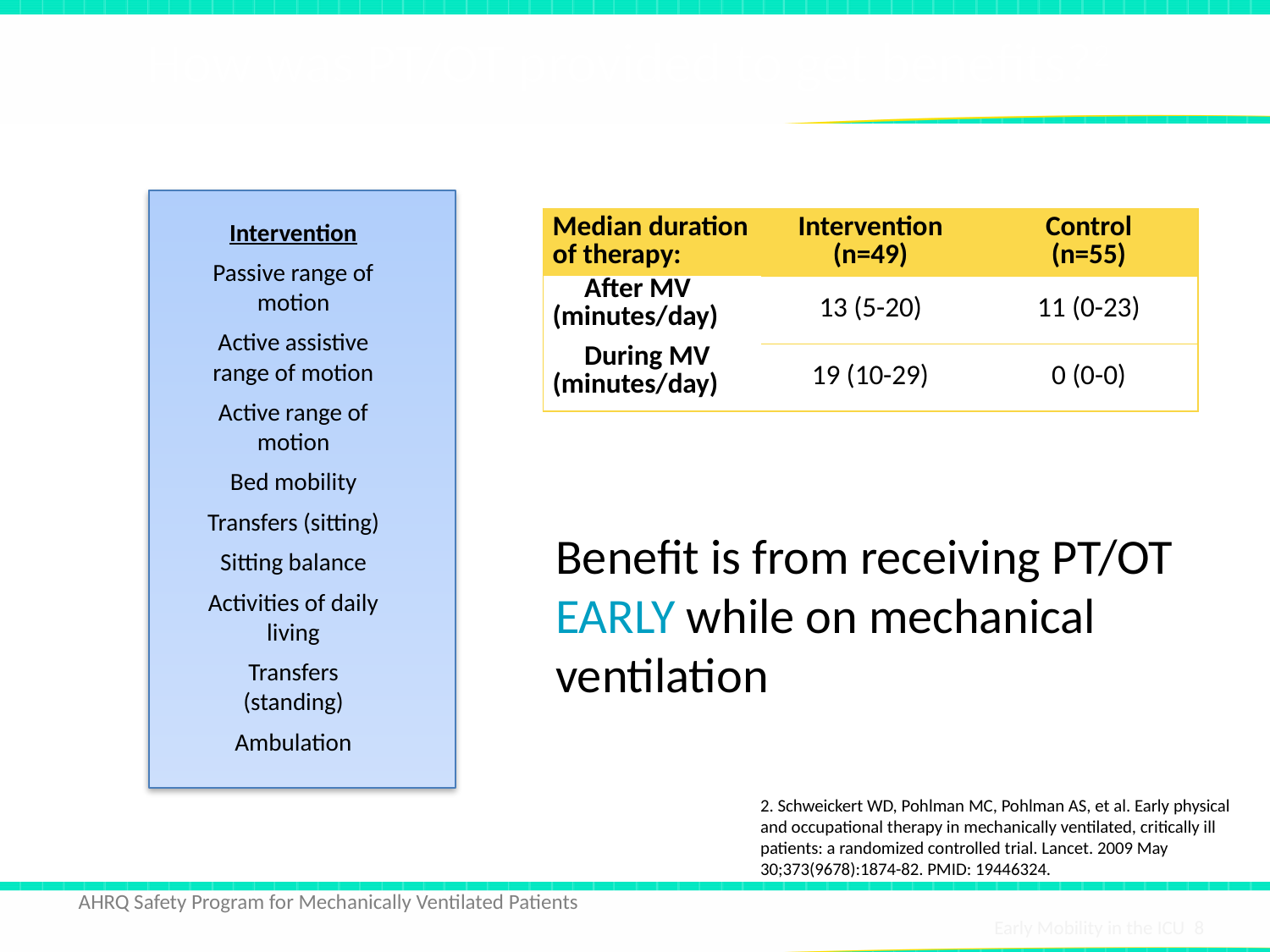

# How was PT/OT provided to get benefits?2

| Median duration of therapy: | Intervention (n=49) | Control (n=55) |
| --- | --- | --- |
| After MV (minutes/day) | 13 (5-20) | 11 (0-23) |
| During MV (minutes/day) | 19 (10-29) | 0 (0-0) |
Intervention
Passive range of motion
Active assistive range of motion
Active range of motion
Bed mobility
Transfers (sitting)
Sitting balance
Activities of daily living
Transfers (standing)
Ambulation
Benefit is from receiving PT/OT EARLY while on mechanical ventilation
2. Schweickert WD, Pohlman MC, Pohlman AS, et al. Early physical and occupational therapy in mechanically ventilated, critically ill patients: a randomized controlled trial. Lancet. 2009 May 30;373(9678):1874-82. PMID: 19446324.